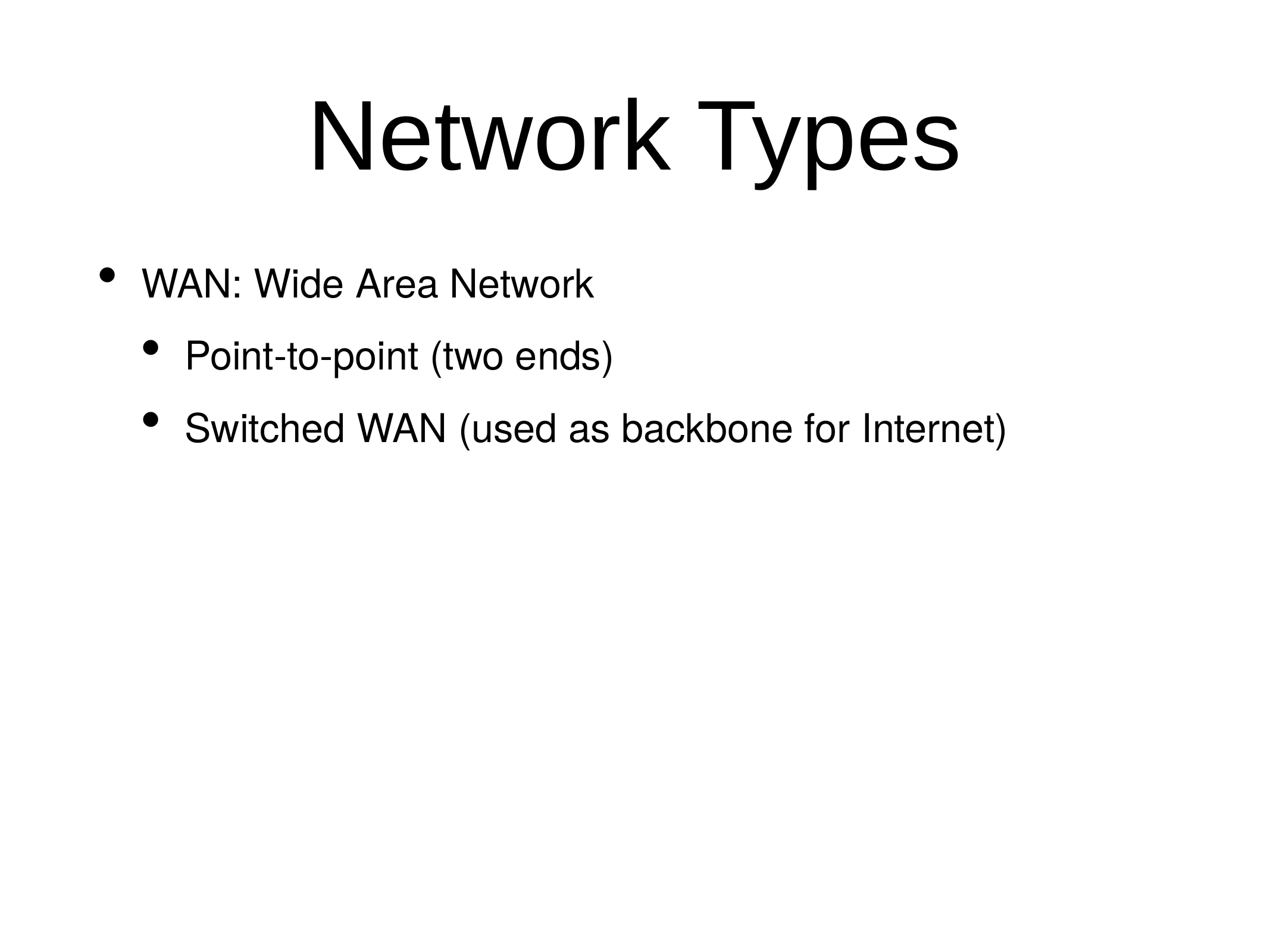

# Network Types
WAN: Wide Area Network
Point-to-point (two ends)
Switched WAN (used as backbone for Internet)